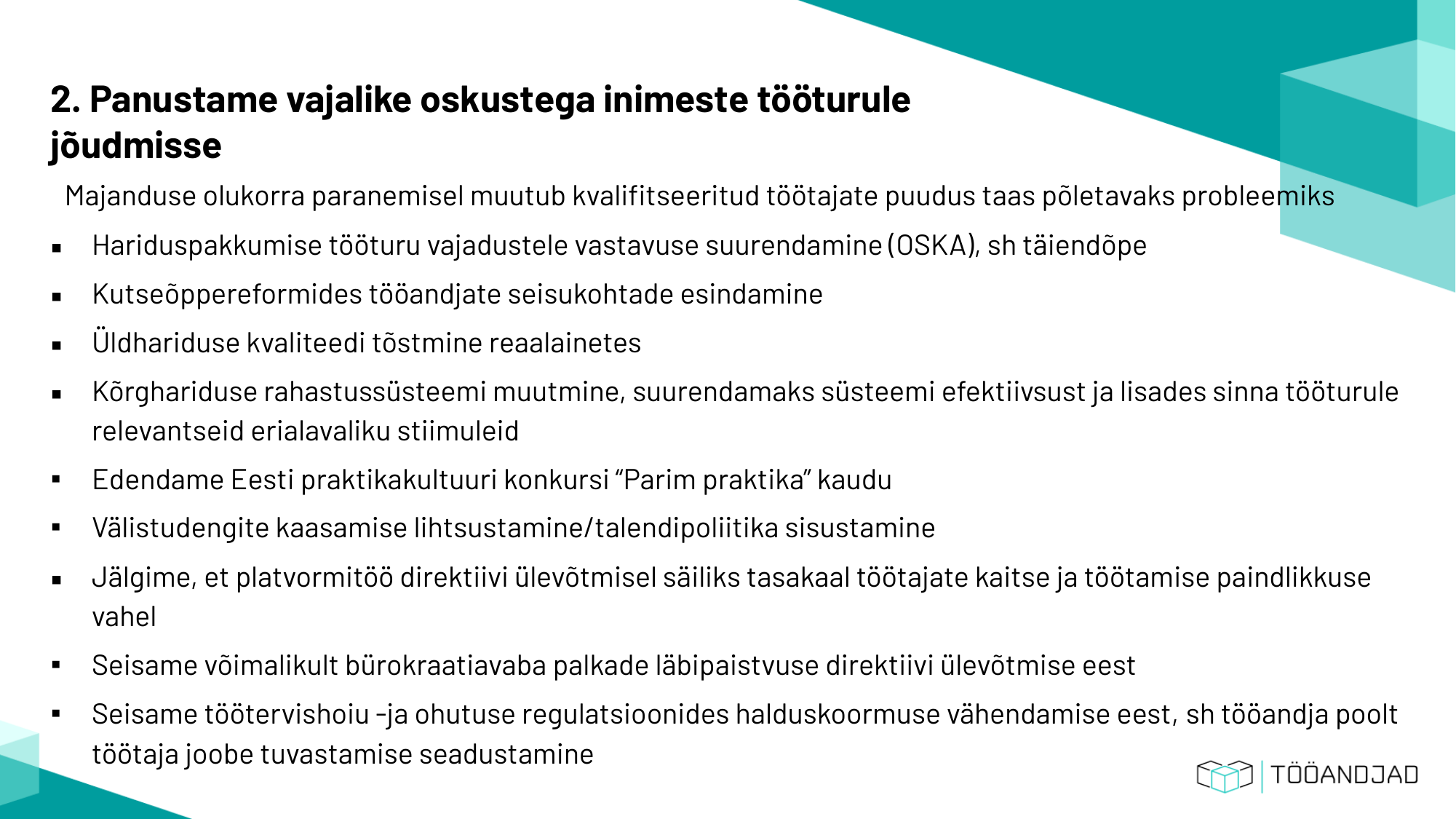

# 2. Panustame vajalike oskustega inimeste tööturule jõudmisse
Majanduse olukorra paranemisel muutub kvalifitseeritud töötajate puudus taas põletavaks probleemiks
Hariduspakkumise tööturu vajadustele vastavuse suurendamine (OSKA), sh täiendõpe
Kutseõppereformides tööandjate seisukohtade esindamine
Üldhariduse kvaliteedi tõstmine reaalainetes
Kõrghariduse rahastussüsteemi muutmine, suurendamaks süsteemi efektiivsust ja lisades sinna tööturule relevantseid erialavaliku stiimuleid
Edendame Eesti praktikakultuuri konkursi “Parim praktika” kaudu
Välistudengite kaasamise lihtsustamine/talendipoliitika sisustamine
Jälgime, et platvormitöö direktiivi ülevõtmisel säiliks tasakaal töötajate kaitse ja töötamise paindlikkuse vahel
Seisame võimalikult bürokraatiavaba palkade läbipaistvuse direktiivi ülevõtmise eest
Seisame töötervishoiu -ja ohutuse regulatsioonides halduskoormuse vähendamise eest, sh tööandja poolt töötaja joobe tuvastamise seadustamine